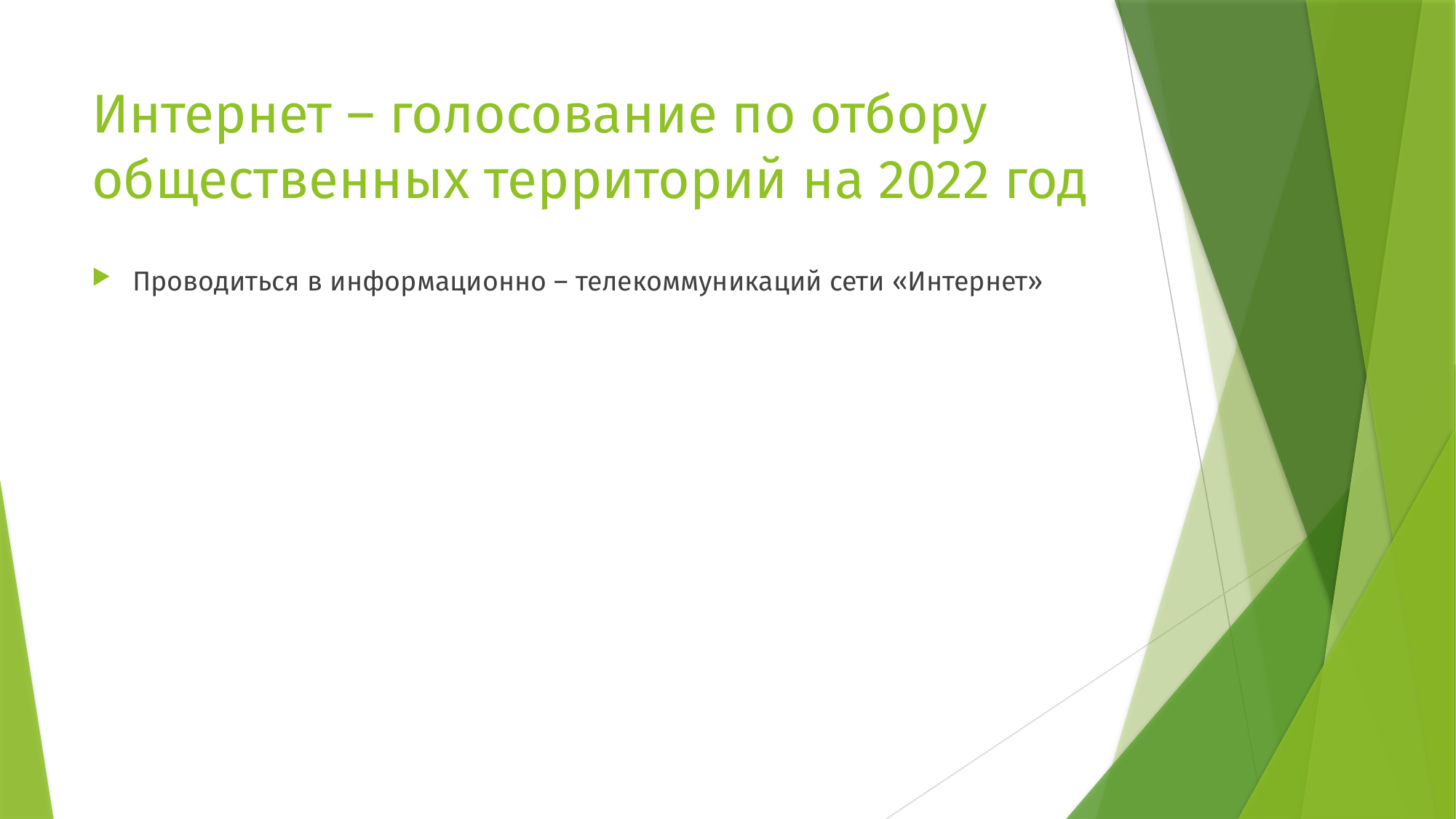

# Интернет – голосование по отбору общественных территорий на 2022 год
Проводиться в информационно – телекоммуникаций сети «Интернет»